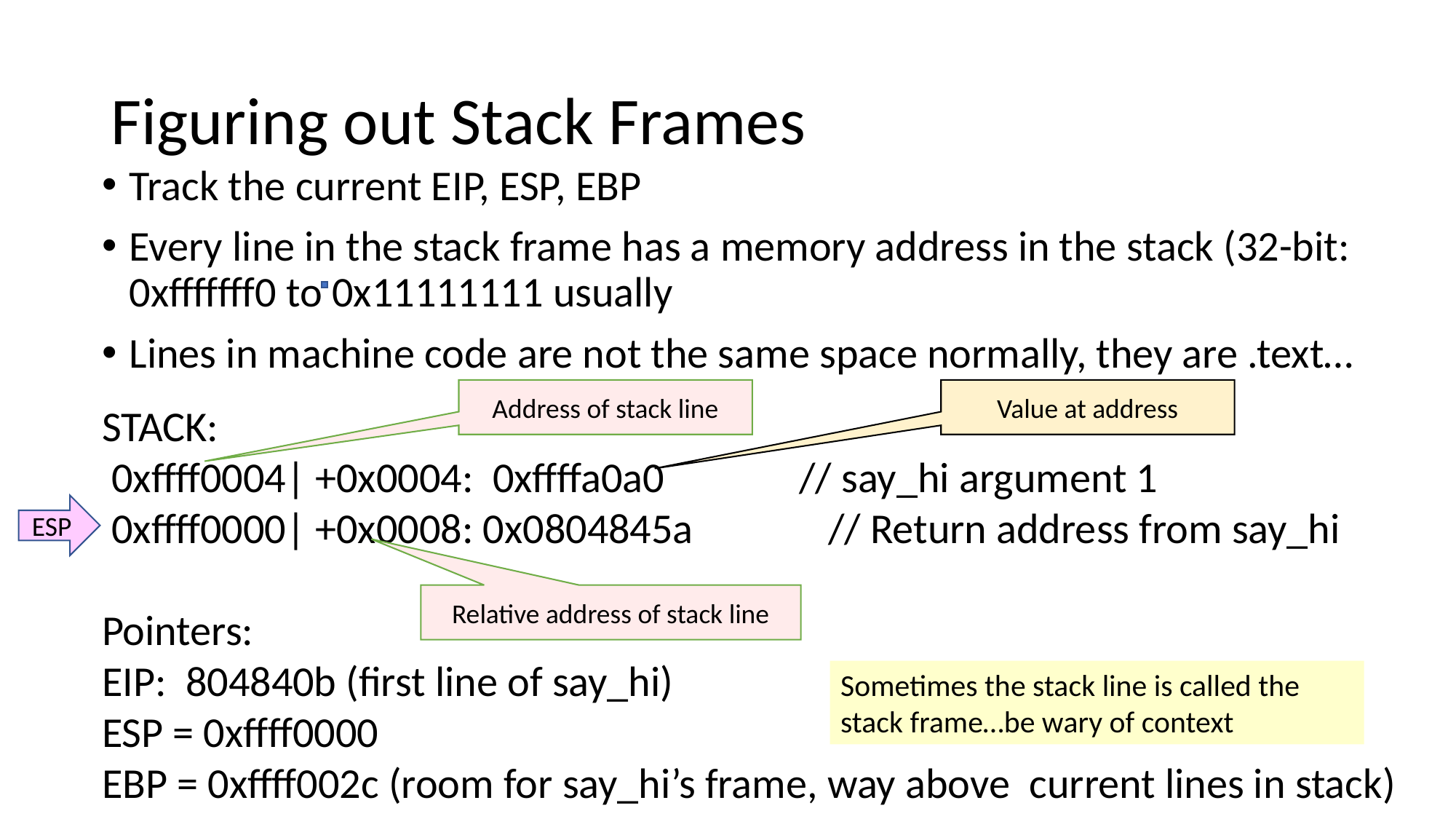

# Figuring out Stack Frames
Track the current EIP, ESP, EBP
Every line in the stack frame has a memory address in the stack (32-bit: 0xfffffff0 to 0x11111111 usually
Lines in machine code are not the same space normally, they are .text…

Address of stack line
Value at address
STACK:
 0xffff0004| +0x0004:  0xffffa0a0              // say_hi argument 1
 0xffff0000| +0x0008: 0x0804845a              // Return address from say_hi

Pointers:
EIP:  804840b (first line of say_hi)
ESP = 0xffff0000
EBP = 0xffff002c (room for say_hi’s frame, way above  current lines in stack)
ESP
Relative address of stack line
Sometimes the stack line is called the stack frame…be wary of context